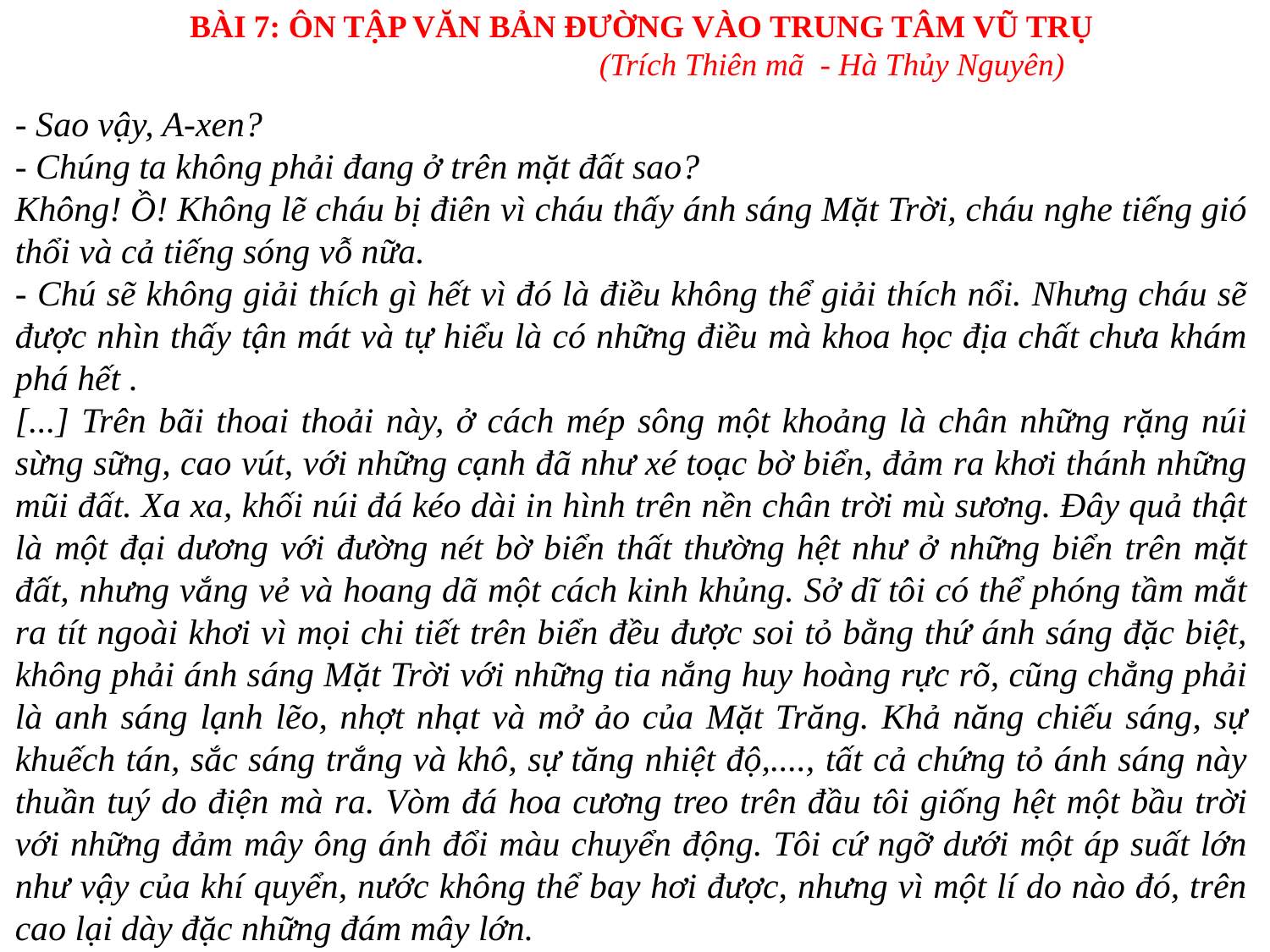

BÀI 7: ÔN TẬP VĂN BẢN ĐƯỜNG VÀO TRUNG TÂM VŨ TRỤ
(Trích Thiên mã  - Hà Thủy Nguyên)

- Sao vậy, A-xen?
- Chúng ta không phải đang ở trên mặt đất sao?
Không! Ồ! Không lẽ cháu bị điên vì cháu thấy ánh sáng Mặt Trời, cháu nghe tiếng gió thổi và cả tiếng sóng vỗ nữa.
- Chú sẽ không giải thích gì hết vì đó là điều không thể giải thích nổi. Nhưng cháu sẽ được nhìn thấy tận mát và tự hiểu là có những điều mà khoa học địa chất chưa khám phá hết .
[...] Trên bãi thoai thoải này, ở cách mép sông một khoảng là chân những rặng núi sừng sững, cao vút, với những cạnh đã như xé toạc bờ biển, đảm ra khơi thánh những mũi đất. Xa xa, khối núi đá kéo dài in hình trên nền chân trời mù sương. Đây quả thật là một đại dương với đường nét bờ biển thất thường hệt như ở những biển trên mặt đất, nhưng vắng vẻ và hoang dã một cách kinh khủng. Sở dĩ tôi có thể phóng tầm mắt ra tít ngoài khơi vì mọi chi tiết trên biển đều được soi tỏ bằng thứ ánh sáng đặc biệt, không phải ánh sáng Mặt Trời với những tia nắng huy hoàng rực rõ, cũng chẳng phải là anh sáng lạnh lẽo, nhợt nhạt và mở ảo của Mặt Trăng. Khả năng chiếu sáng, sự khuếch tán, sắc sáng trắng và khô, sự tăng nhiệt độ,...., tất cả chứng tỏ ánh sáng này thuần tuý do điện mà ra. Vòm đá hoa cương treo trên đầu tôi giống hệt một bầu trời với những đảm mây ông ánh đổi màu chuyển động. Tôi cứ ngỡ dưới một áp suất lớn như vậy của khí quyển, nước không thể bay hơi được, nhưng vì một lí do nào đó, trên cao lại dày đặc những đám mây lớn.